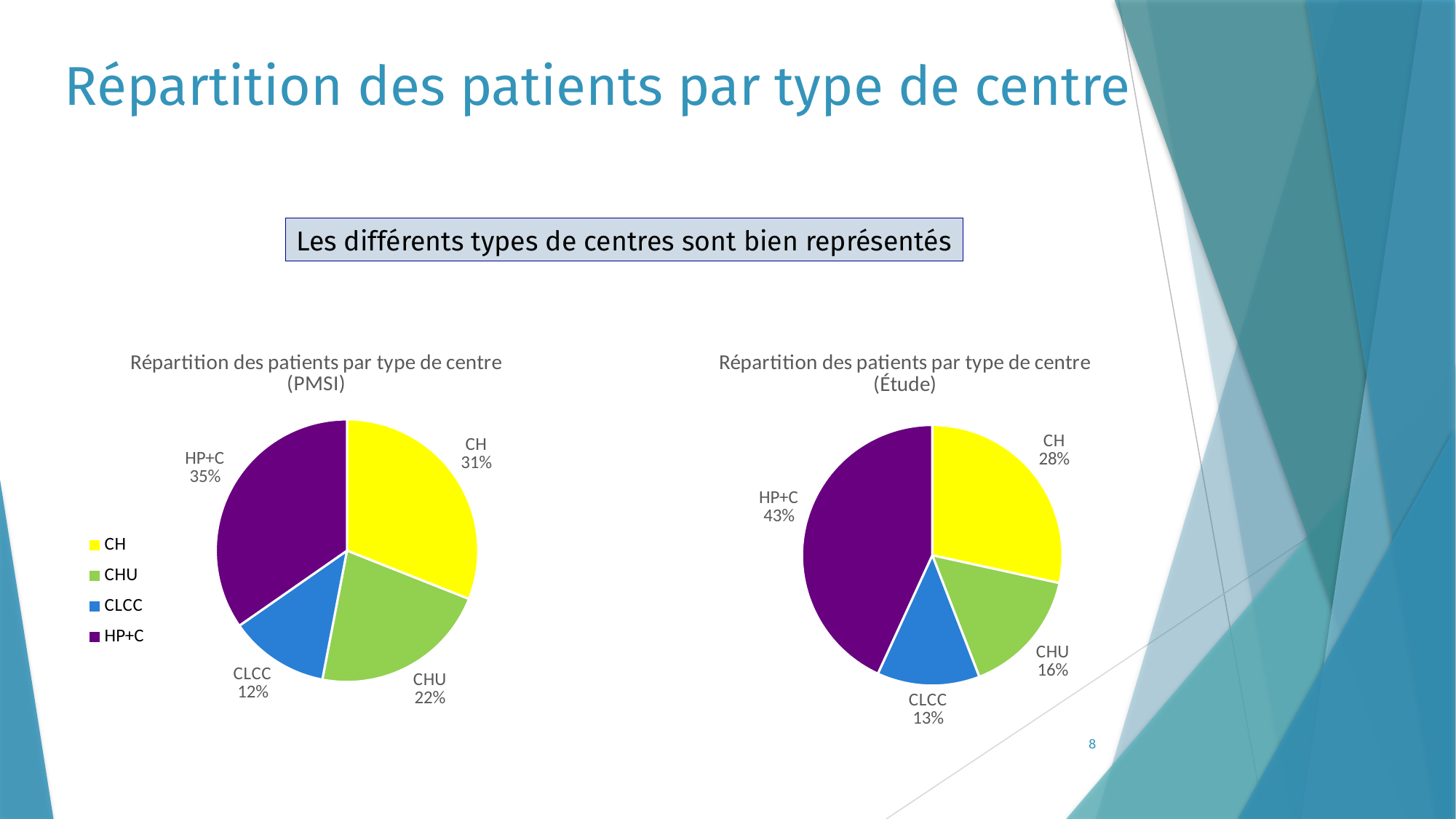

# Répartition des patients par type de centre
Les différents types de centres sont bien représentés

### Chart: Répartition des patients par type de centre (PMSI)

| Category |  |
|---|---|
| CH | 0.31004243281471 |
| CHU | 0.21999057048562 |
| CLCC | 0.123102310231023 |
| HP+C | 0.346864686468647 |

### Chart: Répartition des patients par type de centre (Étude)

| Category |  |  |
|---|---|---|
| CH | 0.284313725490196 | 87.0 |
| CHU | 0.156862745098039 | 48.0 |
| CLCC | 0.127450980392157 | 39.0 |
| HP+C | 0.431372549019608 | 132.0 |
8